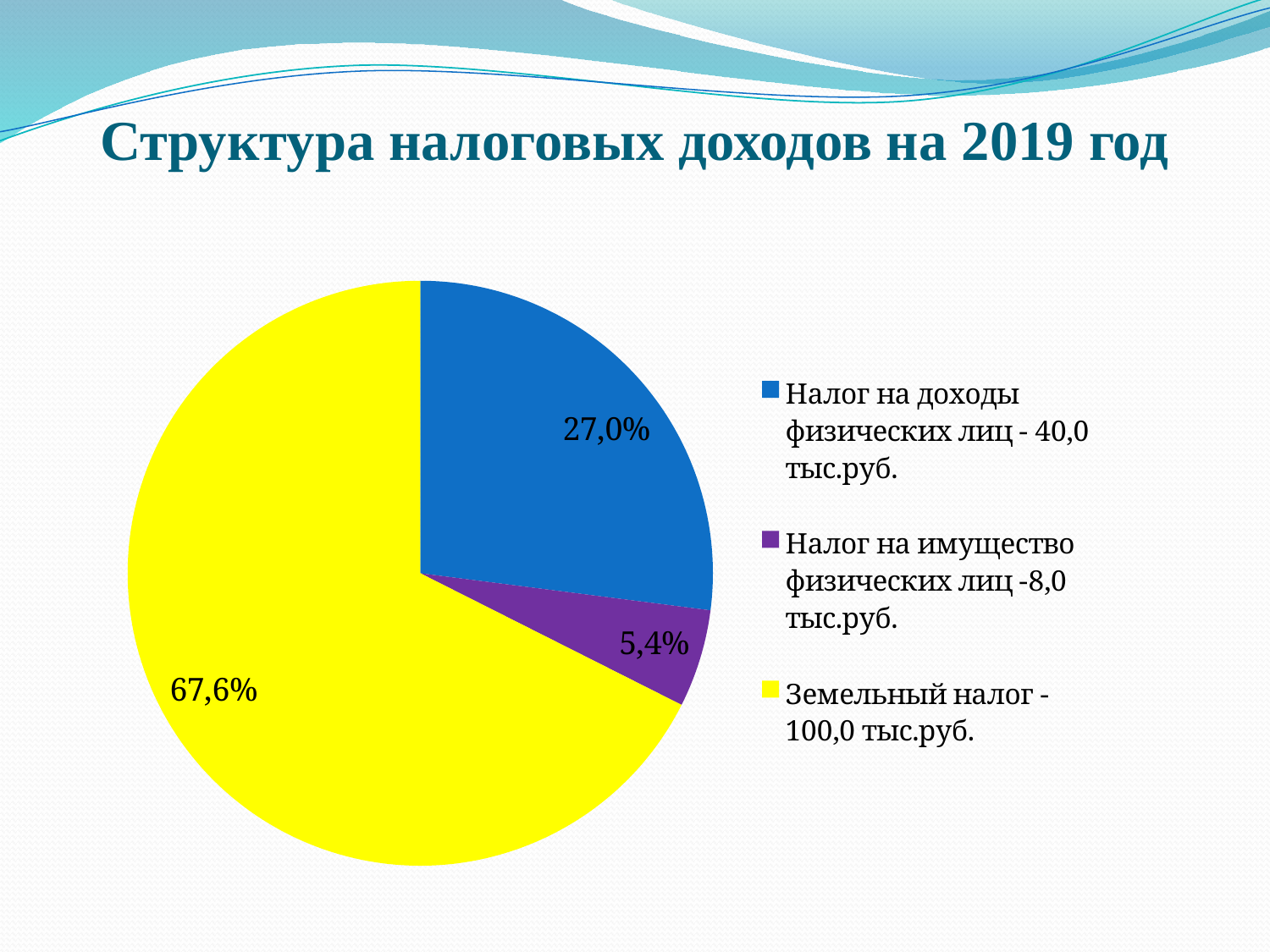

# Структура налоговых доходов на 2019 год

### Chart

| Category | Продажи |
|---|---|
| Налог на доходы физических лиц - 40,0 тыс.руб. | 40.0 |
| Налог на имущество физических лиц -8,0 тыс.руб. | 8.0 |
| Земельный налог - 100,0 тыс.руб. | 100.0 |